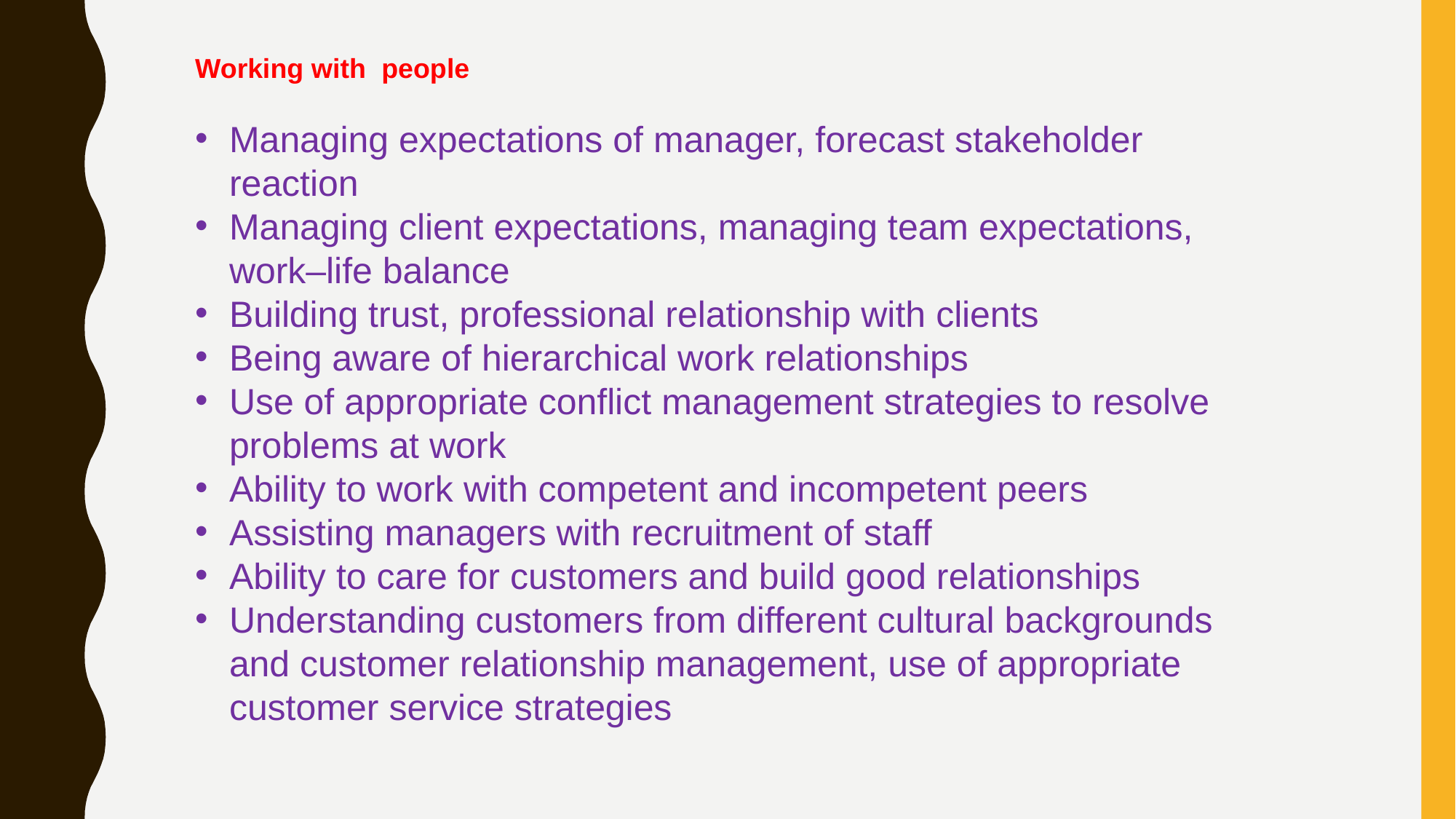

Working with  people

Managing expectations of manager, forecast stakeholder reaction
Managing client expectations, managing team expectations, work–life balance
Building trust, professional relationship with clients
Being aware of hierarchical work relationships
Use of appropriate conflict management strategies to resolve problems at work
Ability to work with competent and incompetent peers
Assisting managers with recruitment of staff
Ability to care for customers and build good relationships
Understanding customers from different cultural backgrounds and customer relationship management, use of appropriate customer service strategies